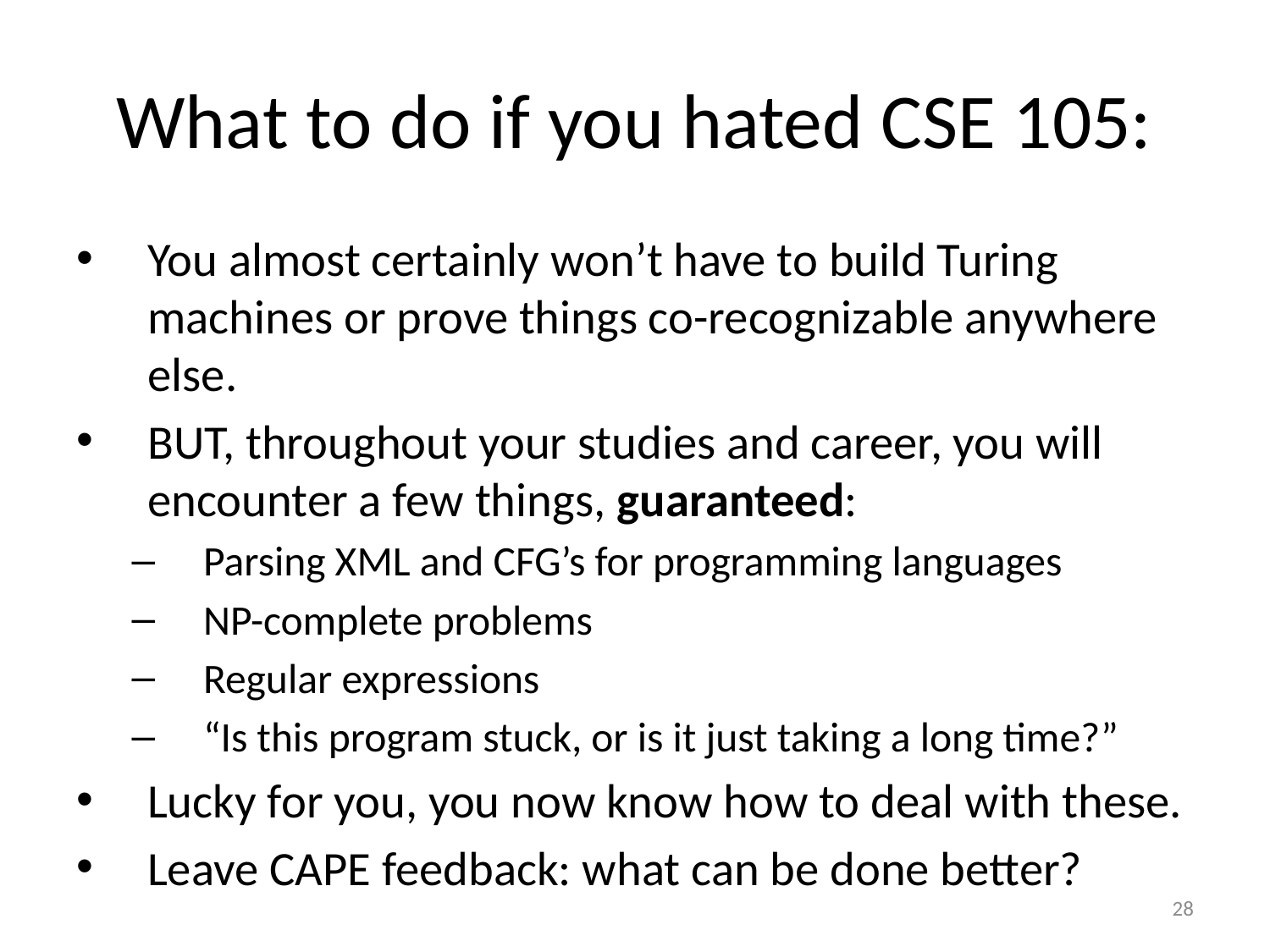

# What to do if you hated CSE 105:
You almost certainly won’t have to build Turing machines or prove things co-recognizable anywhere else.
BUT, throughout your studies and career, you will encounter a few things, guaranteed:
Parsing XML and CFG’s for programming languages
NP-complete problems
Regular expressions
“Is this program stuck, or is it just taking a long time?”
Lucky for you, you now know how to deal with these.
Leave CAPE feedback: what can be done better?
28